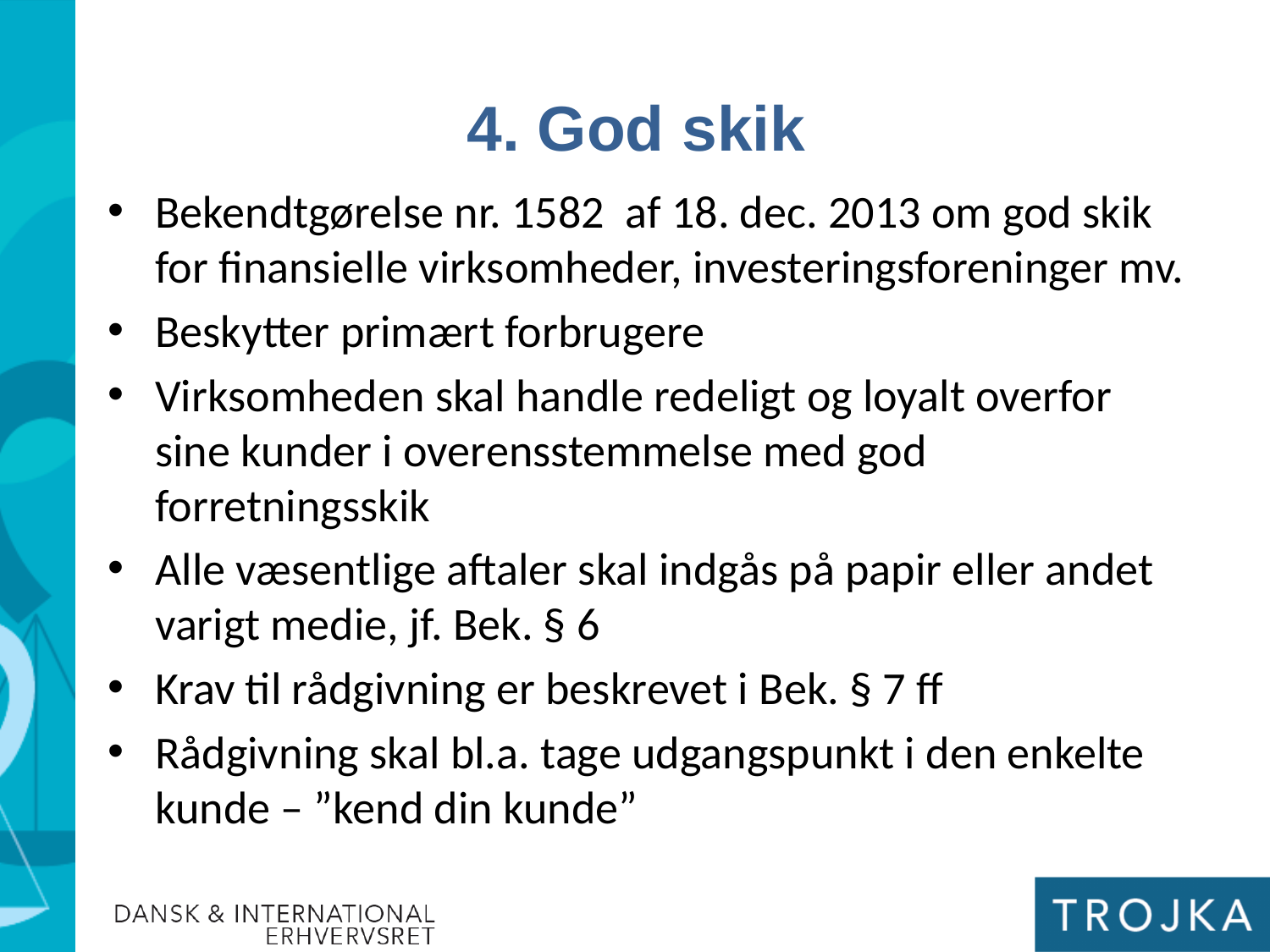

4. God skik
Bekendtgørelse nr. 1582  af 18. dec. 2013 om god skik for finansielle virksomheder, investeringsforeninger mv.
Beskytter primært forbrugere
Virksomheden skal handle redeligt og loyalt overfor sine kunder i overensstemmelse med god forretningsskik
Alle væsentlige aftaler skal indgås på papir eller andet varigt medie, jf. Bek. § 6
Krav til rådgivning er beskrevet i Bek. § 7 ff
Rådgivning skal bl.a. tage udgangspunkt i den enkelte kunde – ”kend din kunde”